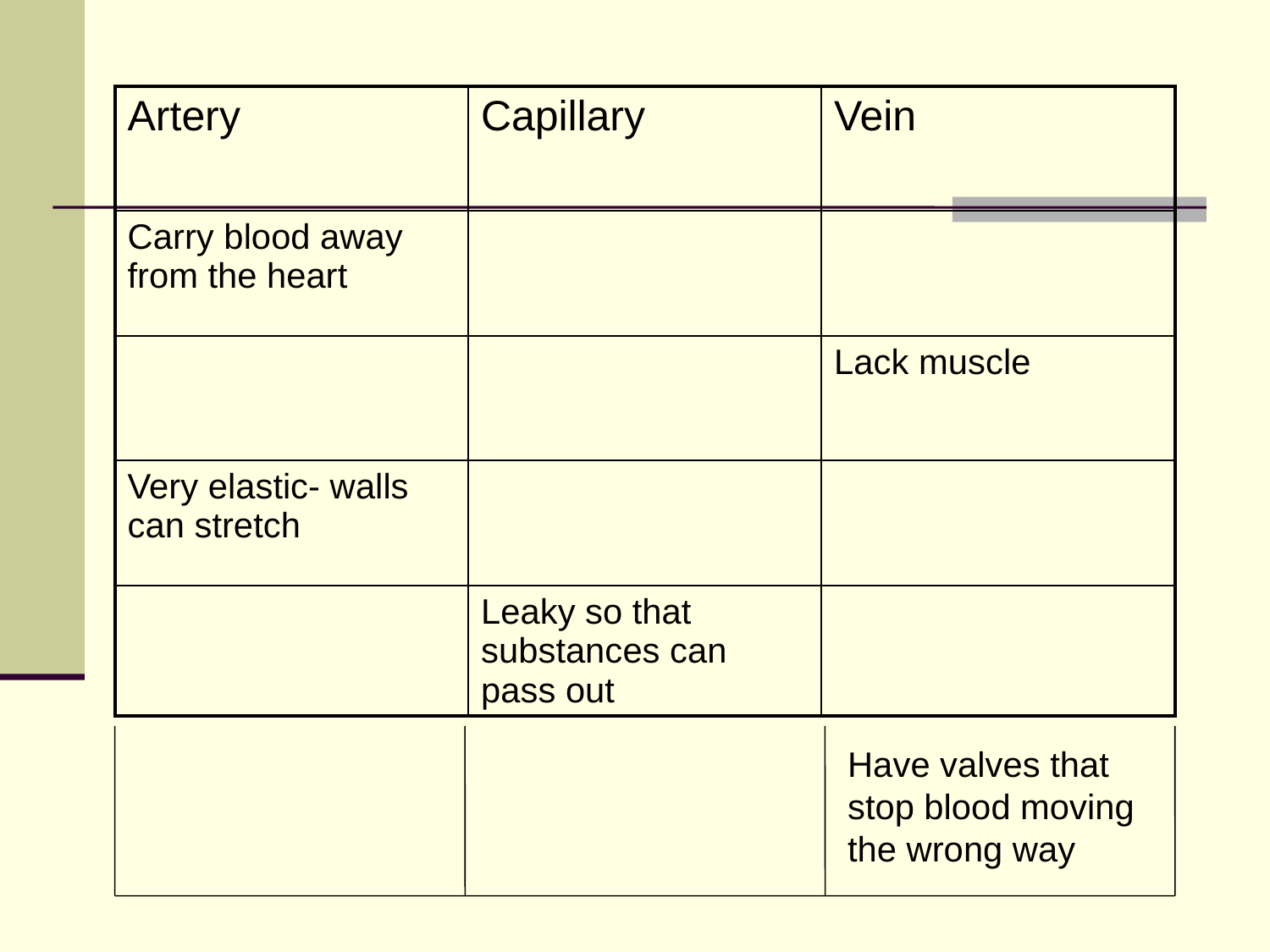

| Artery | Capillary | Vein |
| --- | --- | --- |
| Carry blood away from the heart |  |  |
|  |  | Lack muscle |
| Very elastic- walls can stretch |  |  |
|  | Leaky so that substances can pass out |  |

Have valves that stop blood moving the wrong way